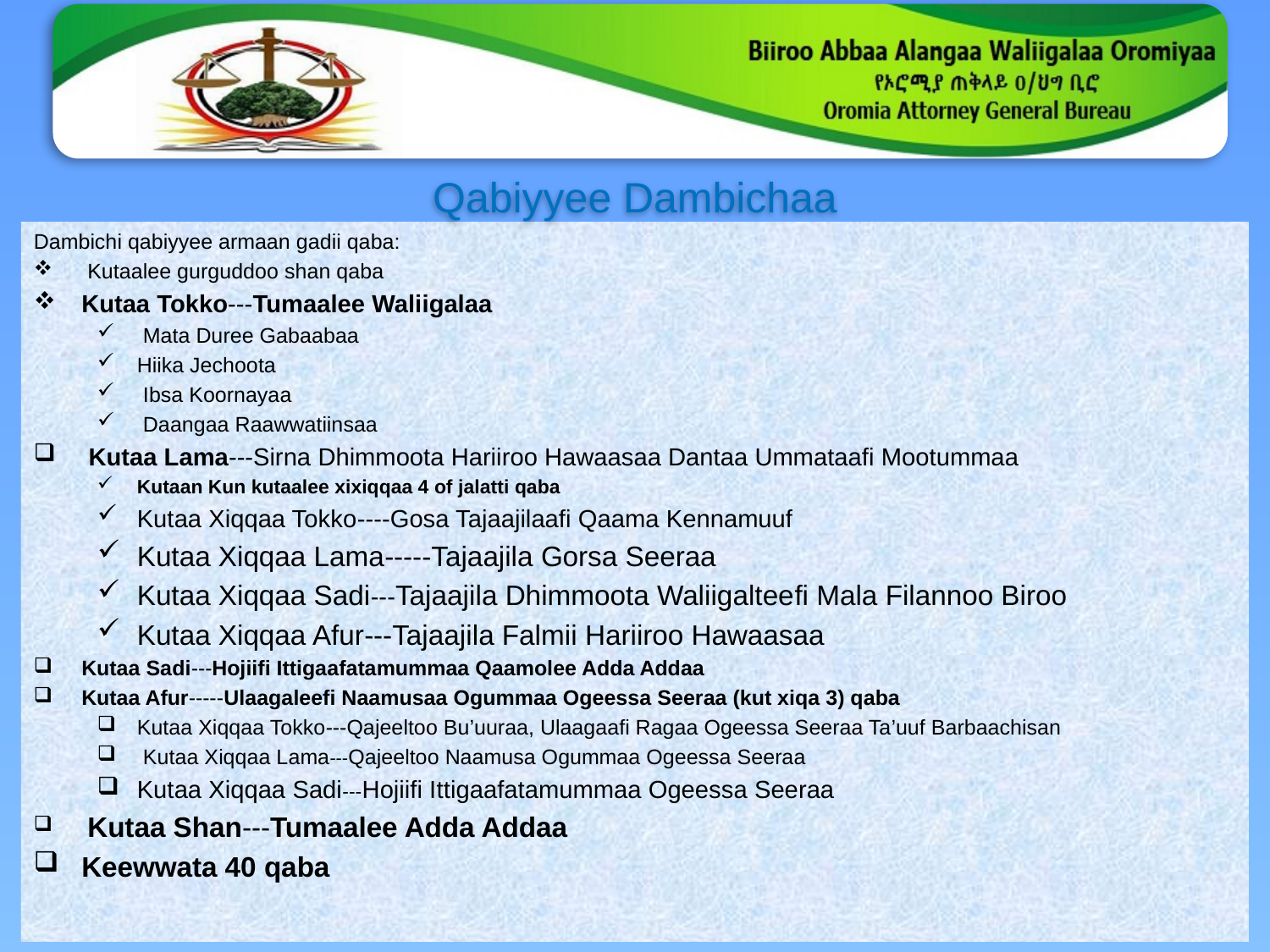

# Qabiyyee Dambichaa
Dambichi qabiyyee armaan gadii qaba:
 Kutaalee gurguddoo shan qaba
Kutaa Tokko---Tumaalee Waliigalaa
 Mata Duree Gabaabaa
Hiika Jechoota
 Ibsa Koornayaa
 Daangaa Raawwatiinsaa
 Kutaa Lama---Sirna Dhimmoota Hariiroo Hawaasaa Dantaa Ummataafi Mootummaa
Kutaan Kun kutaalee xixiqqaa 4 of jalatti qaba
Kutaa Xiqqaa Tokko----Gosa Tajaajilaafi Qaama Kennamuuf
Kutaa Xiqqaa Lama-----Tajaajila Gorsa Seeraa
Kutaa Xiqqaa Sadi---Tajaajila Dhimmoota Waliigalteefi Mala Filannoo Biroo
Kutaa Xiqqaa Afur---Tajaajila Falmii Hariiroo Hawaasaa
Kutaa Sadi---Hojiifi Ittigaafatamummaa Qaamolee Adda Addaa
Kutaa Afur-----Ulaagaleefi Naamusaa Ogummaa Ogeessa Seeraa (kut xiqa 3) qaba
Kutaa Xiqqaa Tokko---Qajeeltoo Bu’uuraa, Ulaagaafi Ragaa Ogeessa Seeraa Ta’uuf Barbaachisan
 Kutaa Xiqqaa Lama---Qajeeltoo Naamusa Ogummaa Ogeessa Seeraa
Kutaa Xiqqaa Sadi---Hojiifi Ittigaafatamummaa Ogeessa Seeraa
 Kutaa Shan---Tumaalee Adda Addaa
Keewwata 40 qaba